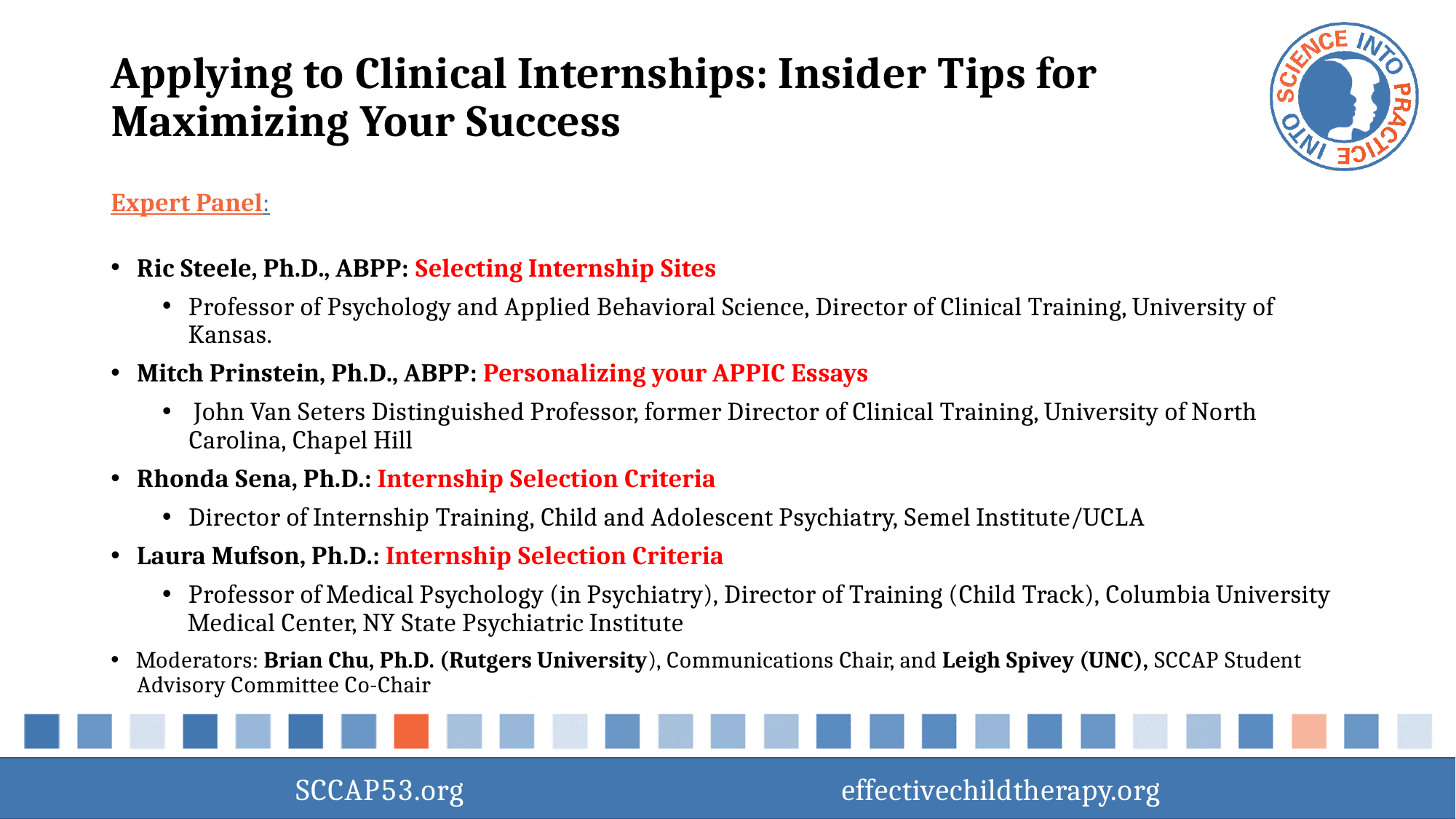

# Applying to Clinical Internships: Insider Tips for Maximizing Your Success
Expert Panel:

Ric Steele, Ph.D., ABPP: Selecting Internship Sites
Professor of Psychology and Applied Behavioral Science, Director of Clinical Training, University of Kansas.
Mitch Prinstein, Ph.D., ABPP: Personalizing your APPIC Essays
 John Van Seters Distinguished Professor, former Director of Clinical Training, University of North Carolina, Chapel Hill
Rhonda Sena, Ph.D.: Internship Selection Criteria
Director of Internship Training, Child and Adolescent Psychiatry, Semel Institute/UCLA
Laura Mufson, Ph.D.: Internship Selection Criteria
Professor of Medical Psychology (in Psychiatry), Director of Training (Child Track), Columbia University Medical Center, NY State Psychiatric Institute
Moderators: Brian Chu, Ph.D. (Rutgers University), Communications Chair, and Leigh Spivey (UNC), SCCAP Student Advisory Committee Co-Chair